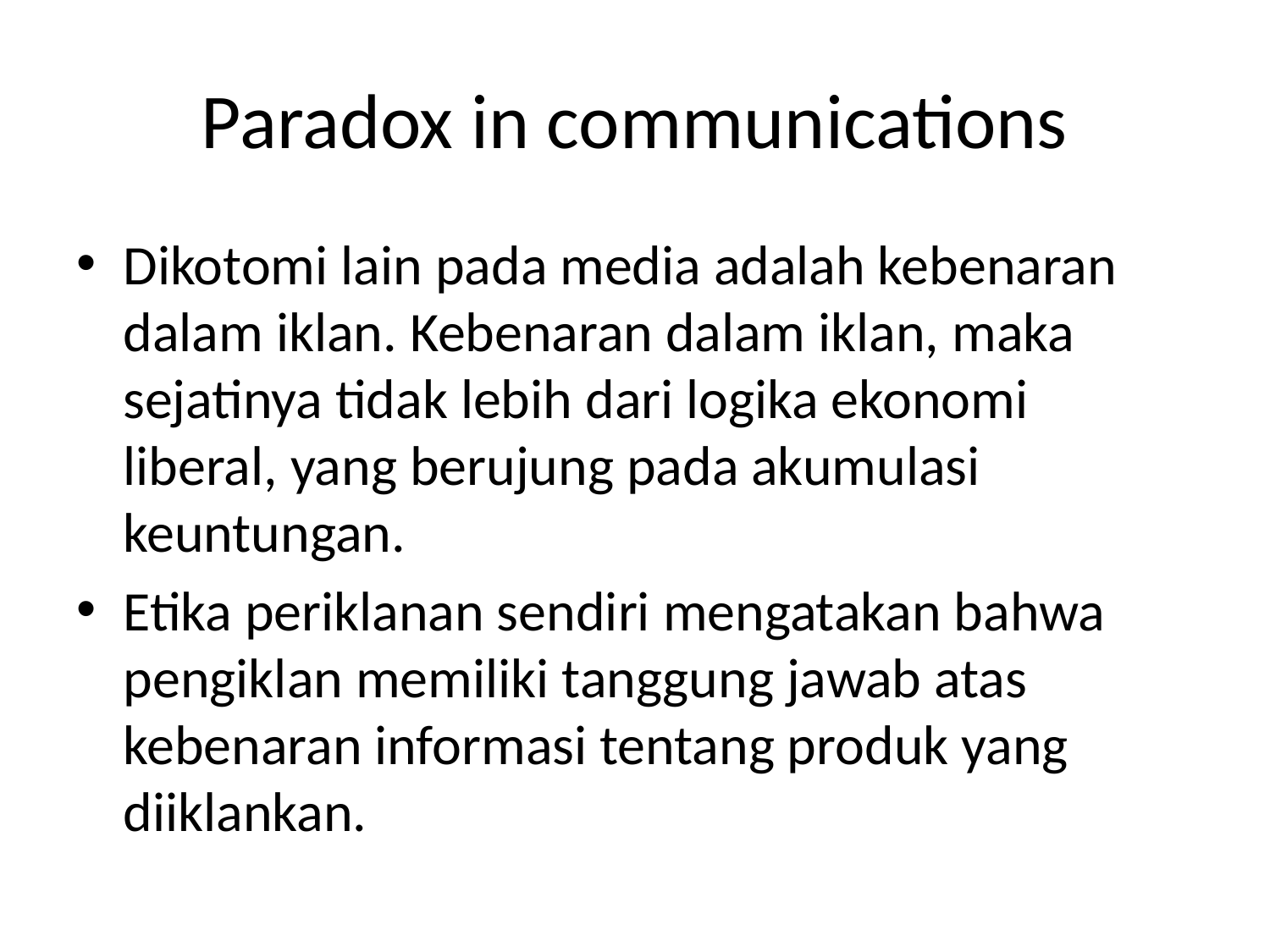

# Paradox in communications
Dikotomi lain pada media adalah kebenaran dalam iklan. Kebenaran dalam iklan, maka sejatinya tidak lebih dari logika ekonomi liberal, yang berujung pada akumulasi keuntungan.
Etika periklanan sendiri mengatakan bahwa pengiklan memiliki tanggung jawab atas kebenaran informasi tentang produk yang diiklankan.